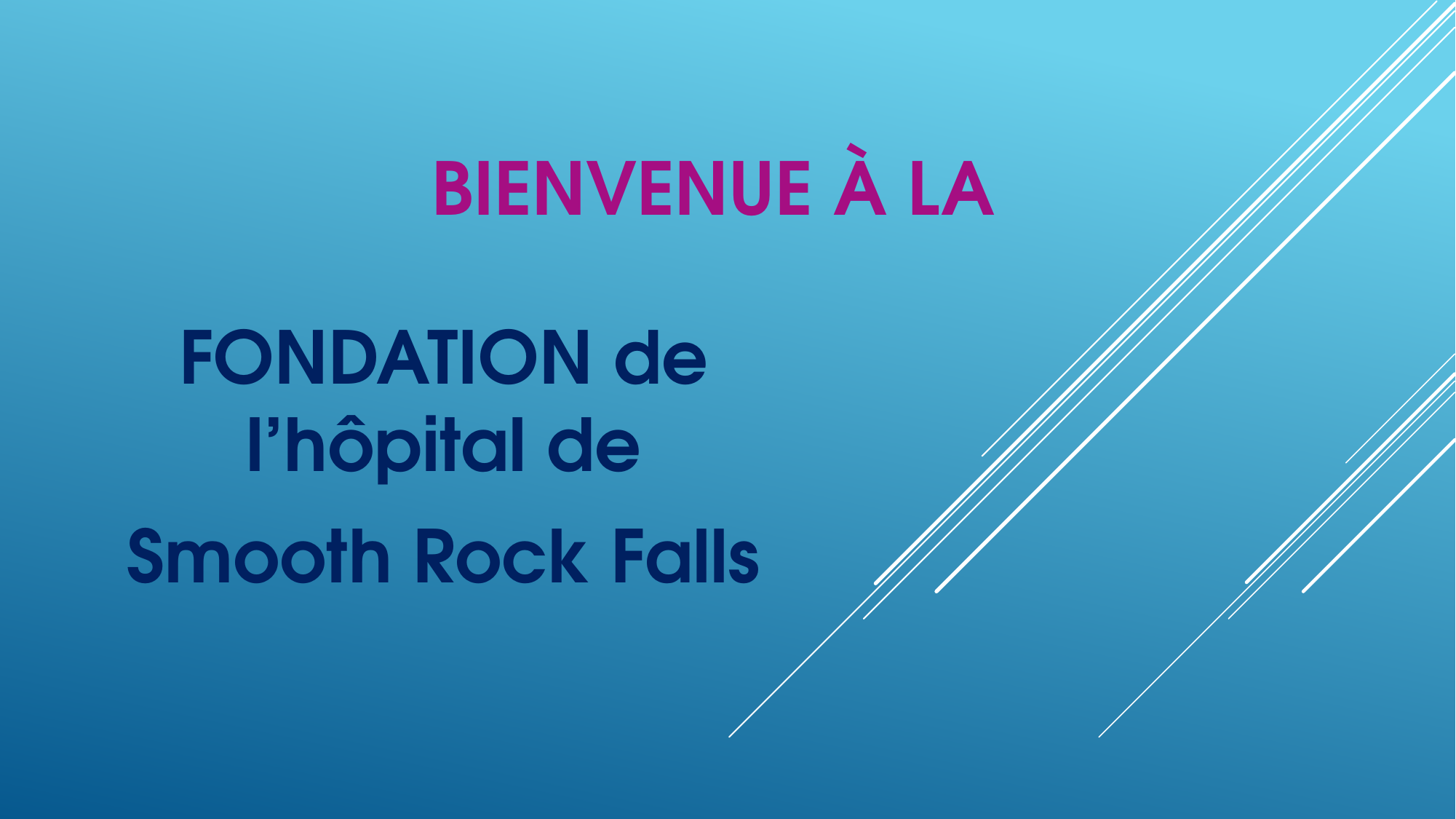

# Bienvenue à la
FONDATION de l’hôpital de
Smooth Rock Falls